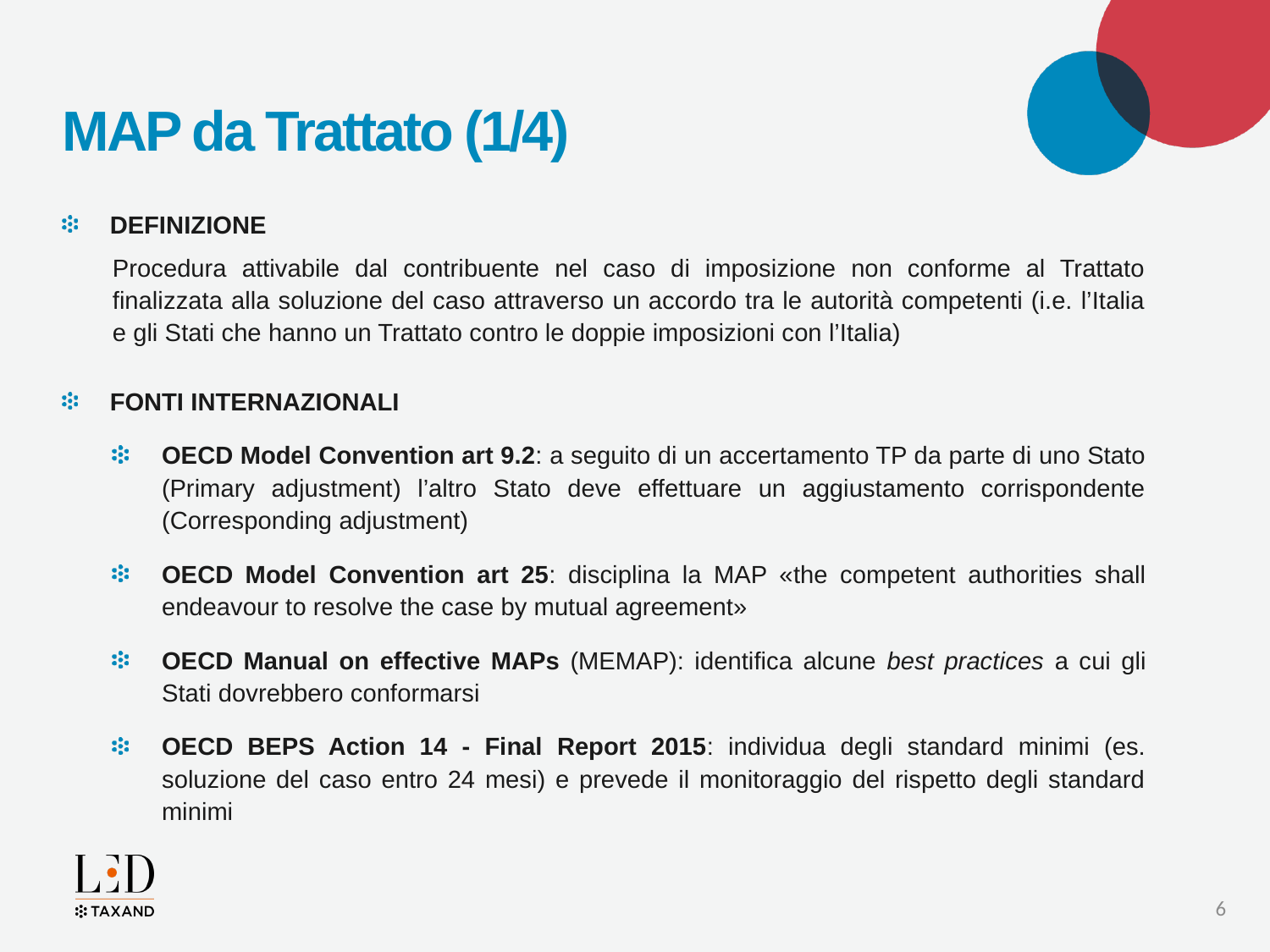

# MAP da Trattato (1/4)
DEFINIZIONE
Procedura attivabile dal contribuente nel caso di imposizione non conforme al Trattato finalizzata alla soluzione del caso attraverso un accordo tra le autorità competenti (i.e. l’Italia e gli Stati che hanno un Trattato contro le doppie imposizioni con l’Italia)

FONTI INTERNAZIONALI
OECD Model Convention art 9.2: a seguito di un accertamento TP da parte di uno Stato (Primary adjustment) l’altro Stato deve effettuare un aggiustamento corrispondente (Corresponding adjustment)
OECD Model Convention art 25: disciplina la MAP «the competent authorities shall endeavour to resolve the case by mutual agreement»
OECD Manual on effective MAPs (MEMAP): identifica alcune best practices a cui gli Stati dovrebbero conformarsi
OECD BEPS Action 14 - Final Report 2015: individua degli standard minimi (es. soluzione del caso entro 24 mesi) e prevede il monitoraggio del rispetto degli standard minimi
6